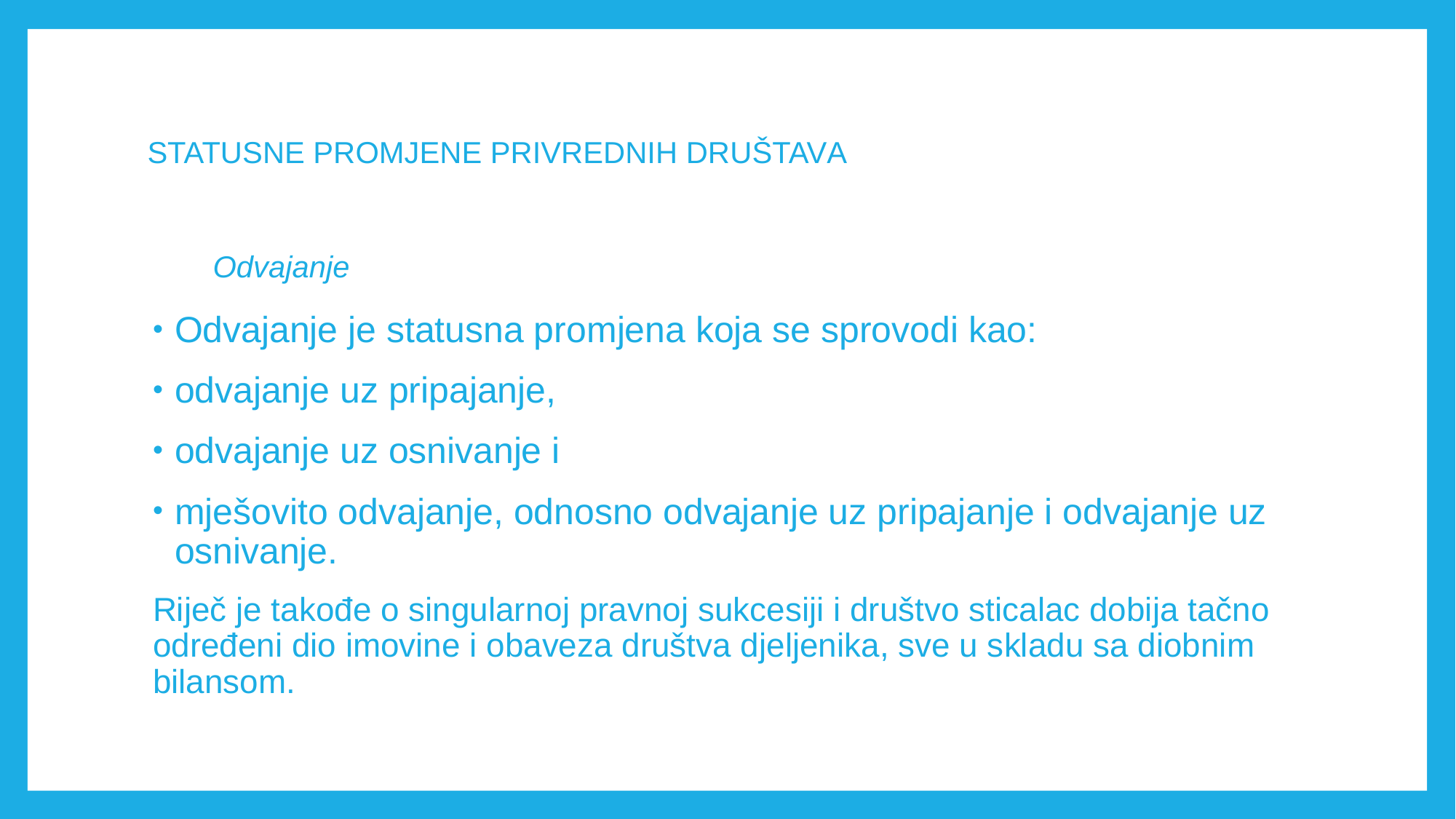

# STATUSNE PROMJENE PRIVREDNIH DRUŠTAVА
Odvajanje
Odvajanje je statusna promjena koja se sprovodi kao:
odvajanje uz pripajanje,
odvajanje uz osnivanje i
mješovito odvajanje, odnosno odvajanje uz pripajanje i odvajanje uz osnivanje.
Riječ je takođe o singularnoj pravnoj sukcesiji i društvo sticalac dobija tačno određeni dio imovine i obaveza društva djeljenika, sve u skladu sa diobnim bilansom.